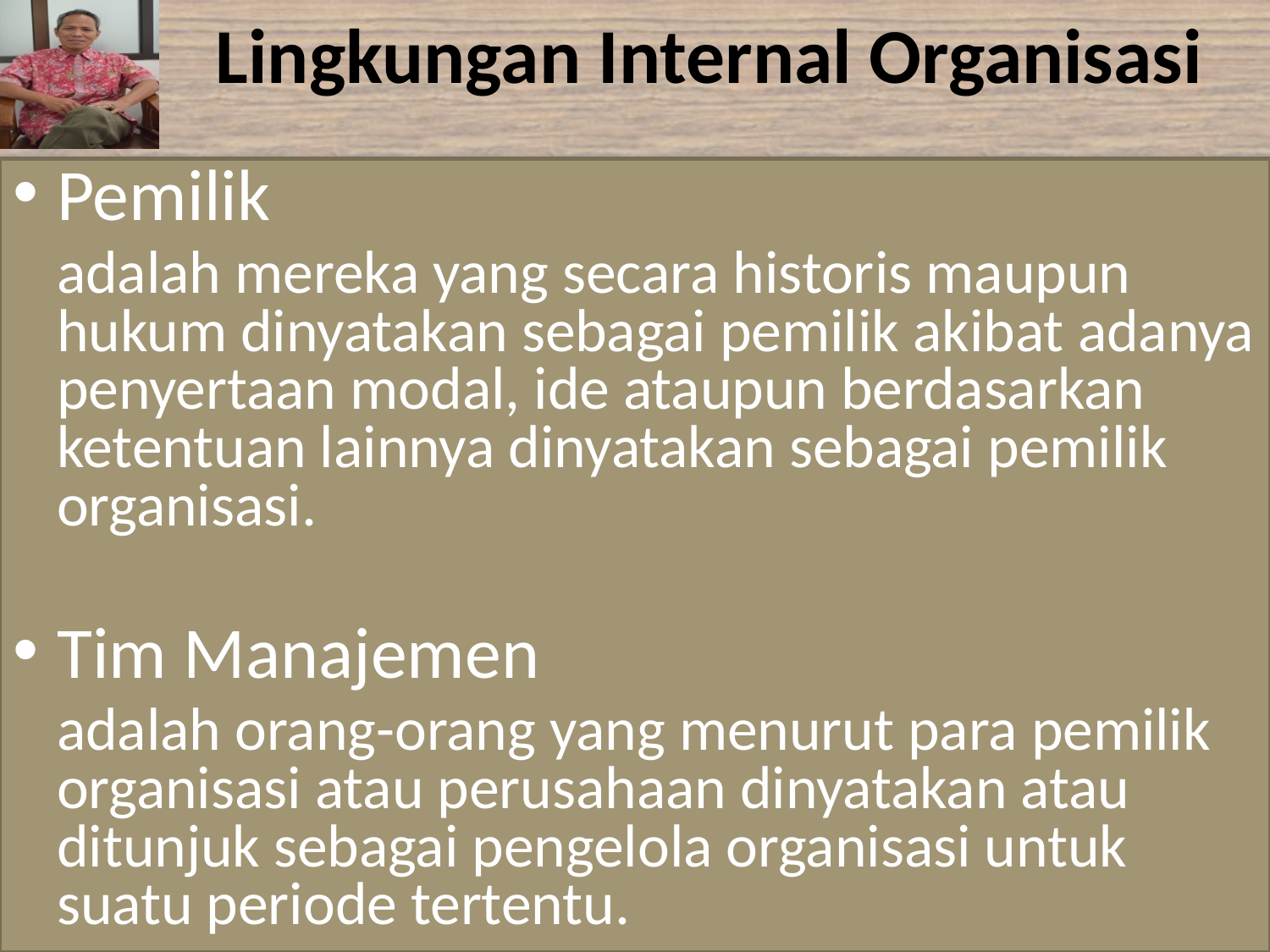

# Lingkungan Internal Organisasi
Pemilik
	adalah mereka yang secara historis maupun hukum dinyatakan sebagai pemilik akibat adanya penyertaan modal, ide ataupun berdasarkan ketentuan lainnya dinyatakan sebagai pemilik organisasi.

Tim Manajemen
	adalah orang-orang yang menurut para pemilik organisasi atau perusahaan dinyatakan atau ditunjuk sebagai pengelola organisasi untuk suatu periode tertentu.